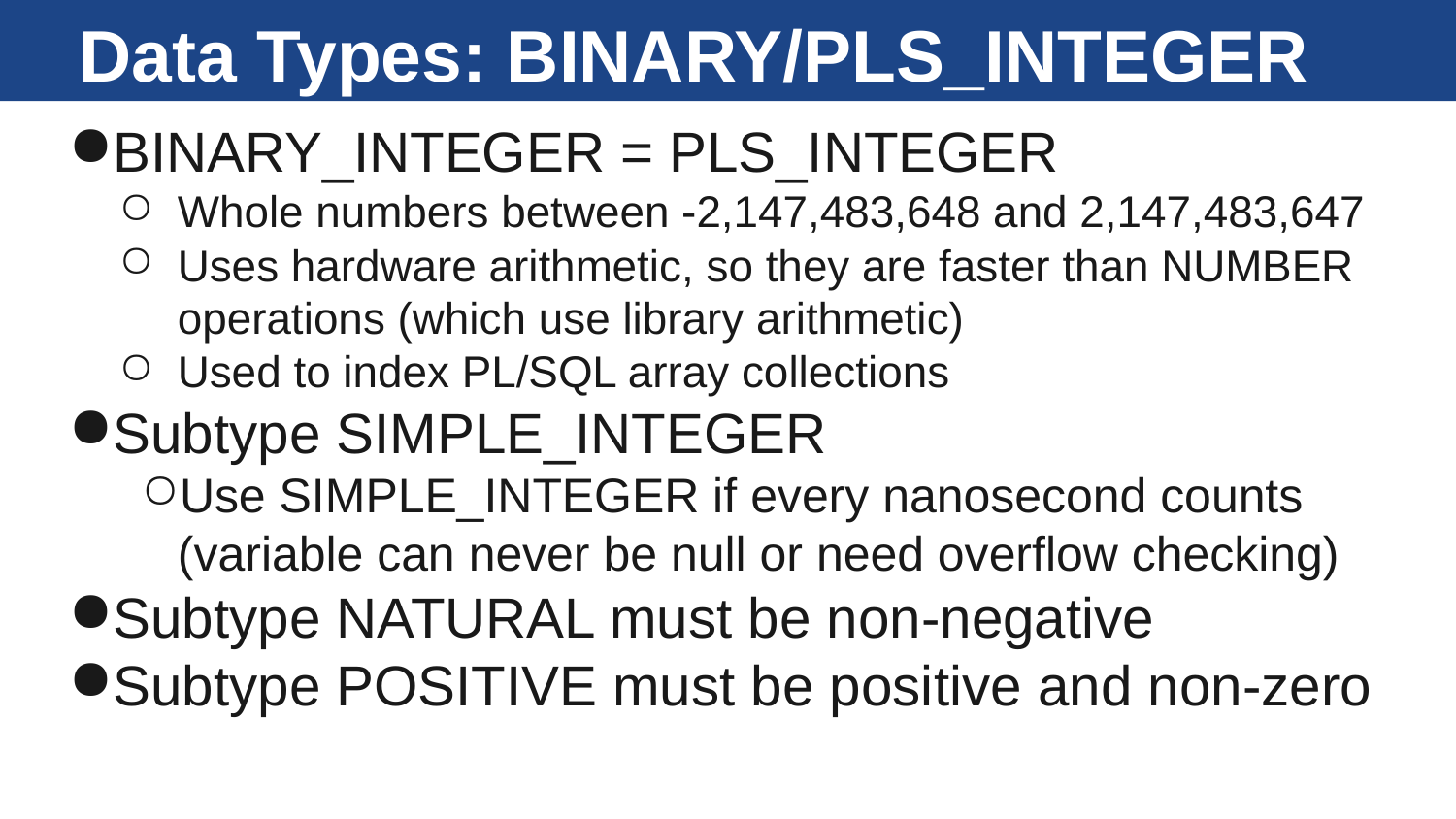

# Data Types: BINARY/PLS_INTEGER
BINARY_INTEGER = PLS_INTEGER
Whole numbers between -2,147,483,648 and 2,147,483,647
Uses hardware arithmetic, so they are faster than NUMBER operations (which use library arithmetic)
Used to index PL/SQL array collections
Subtype SIMPLE_INTEGER
Use SIMPLE_INTEGER if every nanosecond counts (variable can never be null or need overflow checking)
Subtype NATURAL must be non-negative
Subtype POSITIVE must be positive and non-zero